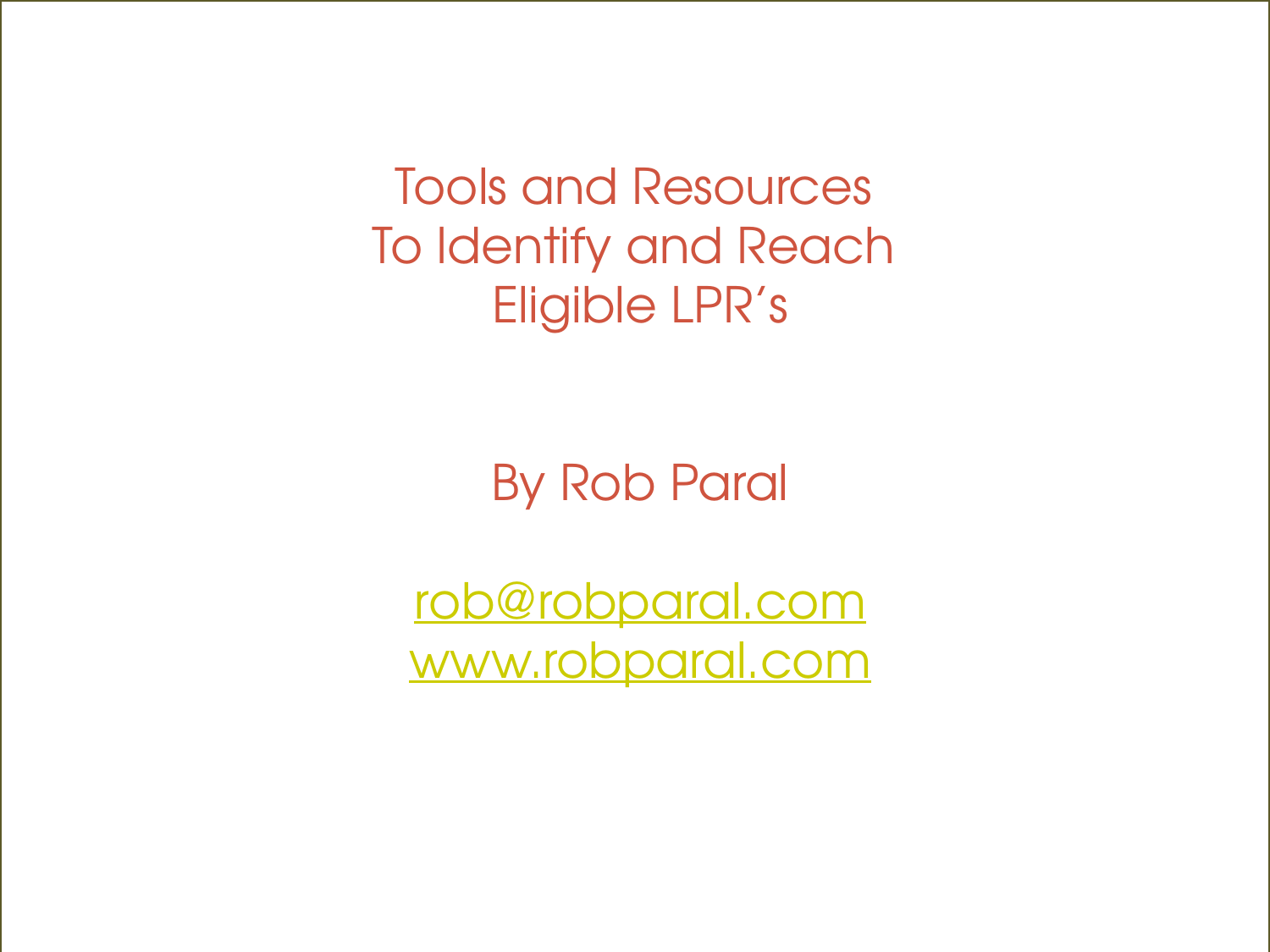

Tools and Resources
To Identify and Reach
Eligible LPR’s

By Rob Paral

rob@robparal.com
www.robparal.com